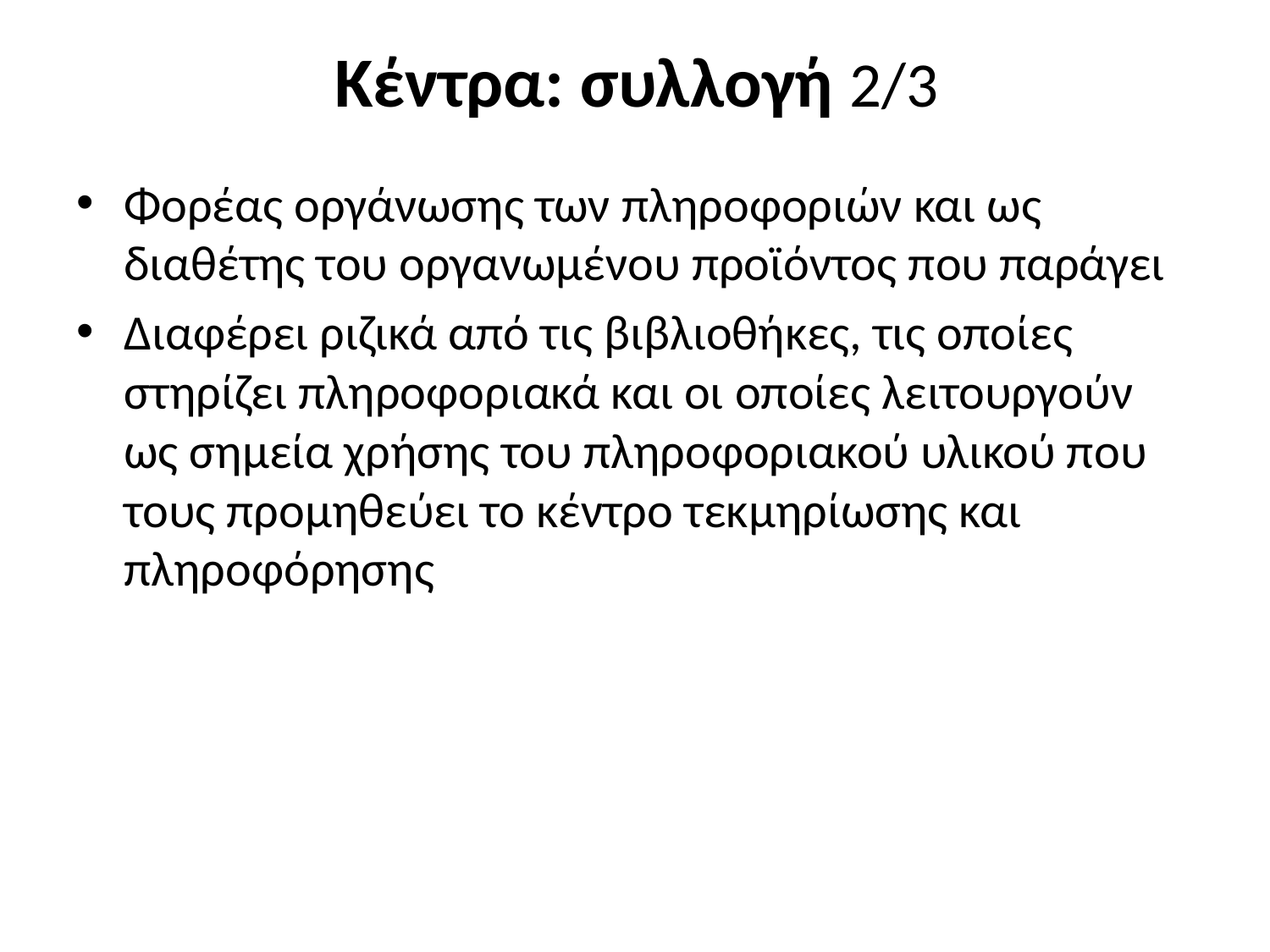

# Κέντρα: συλλογή 2/3
Φορέας οργάνωσης των πληροφοριών και ως διαθέτης του οργανωμένου προϊόντος που παράγει
Διαφέρει ριζικά από τις βιβλιοθήκες, τις οποίες στηρίζει πληροφοριακά και οι οποίες λειτουργούν ως σημεία χρήσης του πληροφοριακού υλικού που τους προμηθεύει το κέντρο τεκμηρίωσης και πληροφόρησης